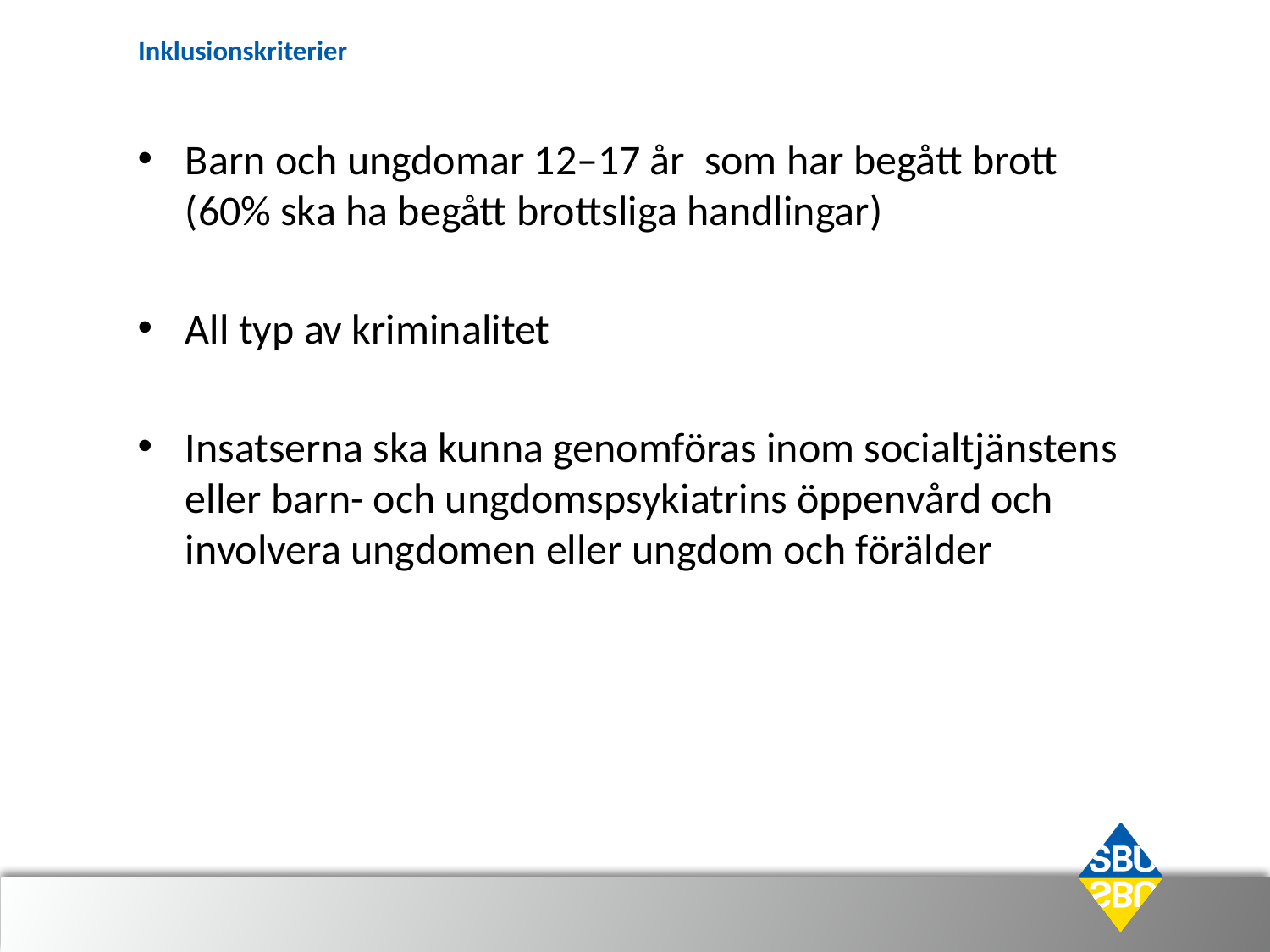

# Inklusionskriterier
Barn och ungdomar 12–17 år  som har begått brott (60% ska ha begått brottsliga handlingar)

All typ av kriminalitet

Insatserna ska kunna genomföras inom socialtjänstens eller barn- och ungdomspsykiatrins öppenvård och involvera ungdomen eller ungdom och förälder